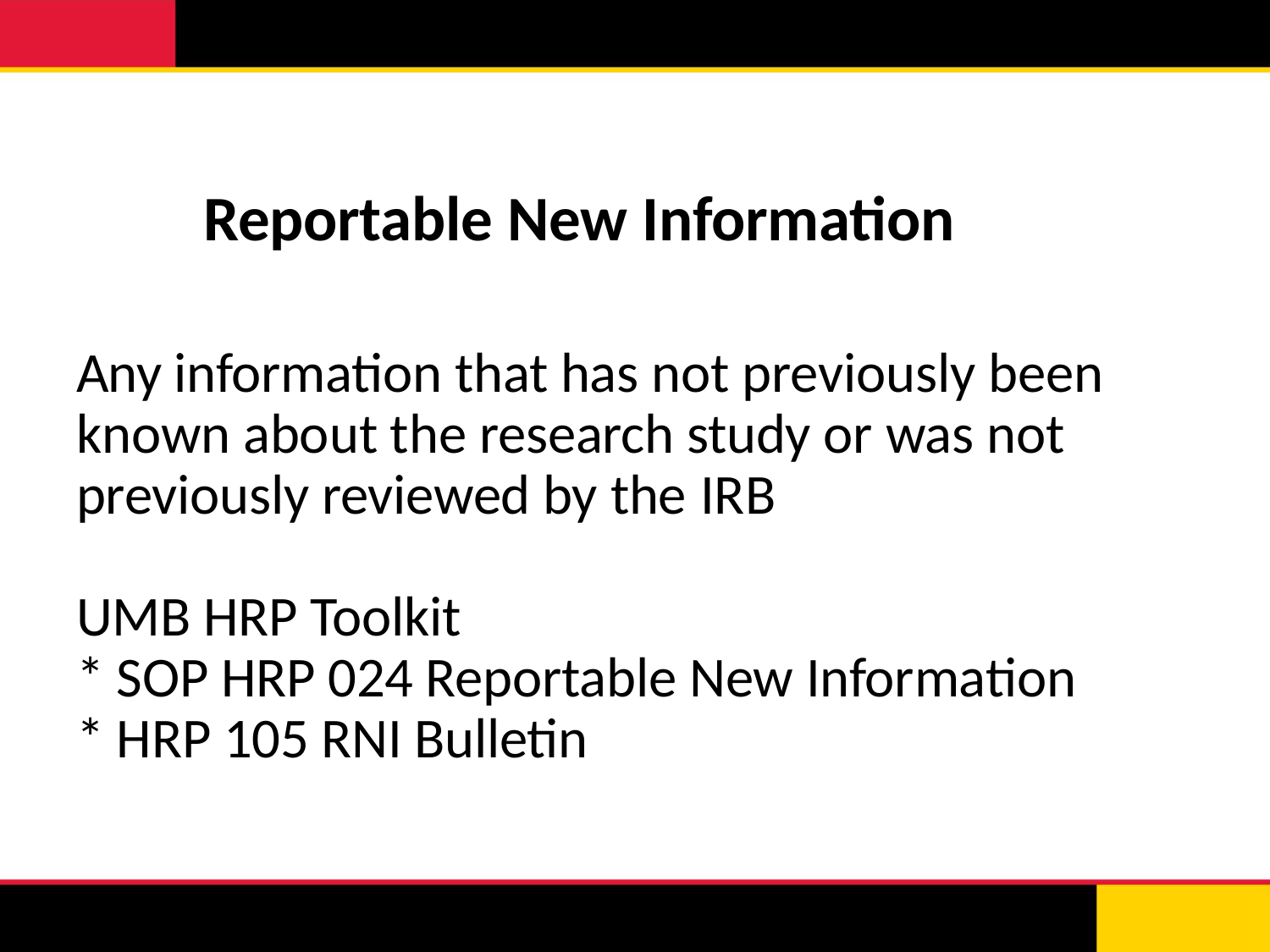

# Reportable New Information

Any information that has not previously been  known about the research study or was not  previously reviewed by the IRB

UMB HRP Toolkit
* SOP HRP 024 Reportable New Information
* HRP 105 RNI Bulletin